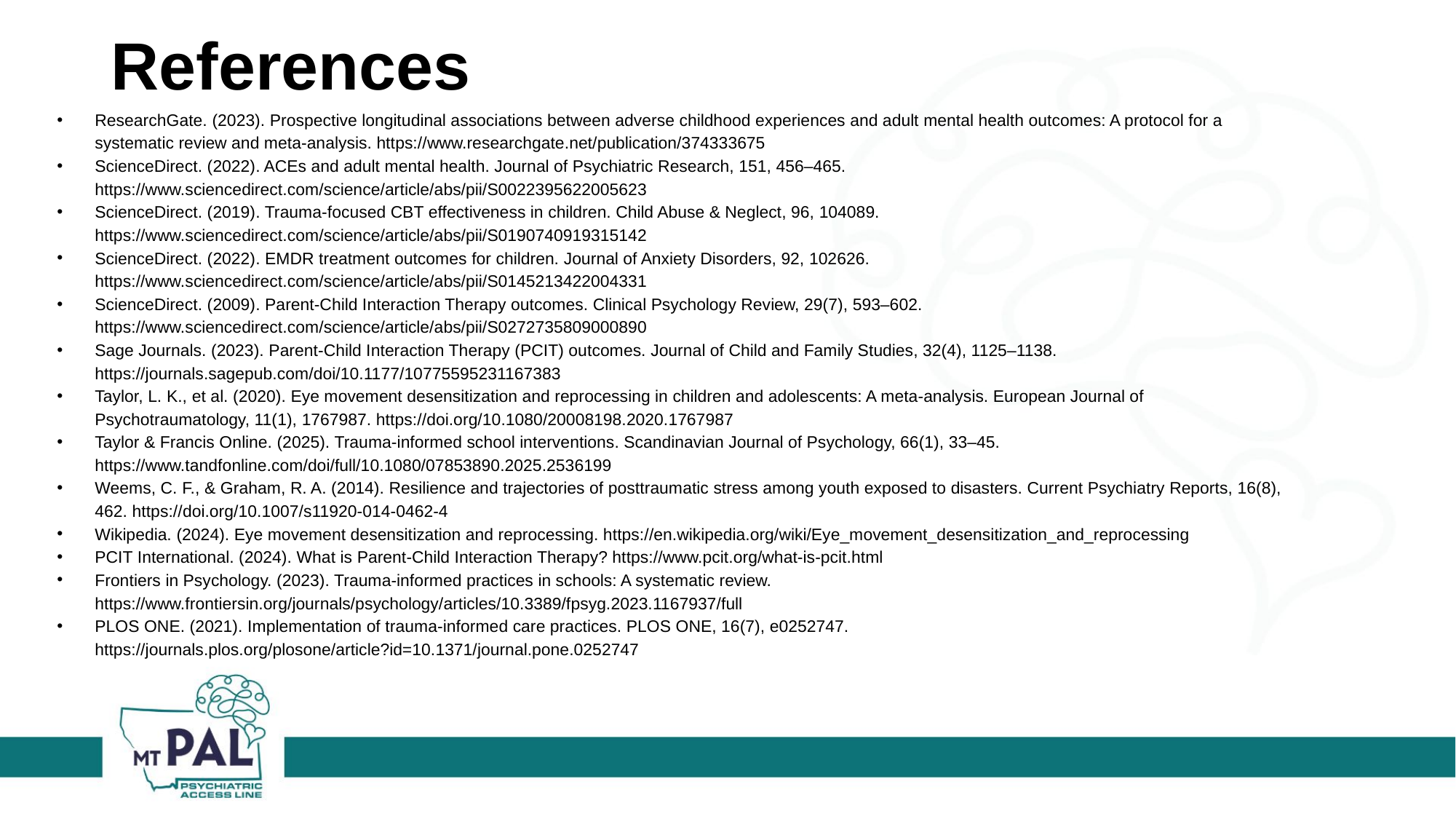

# References
ResearchGate. (2023). Prospective longitudinal associations between adverse childhood experiences and adult mental health outcomes: A protocol for a systematic review and meta-analysis. https://www.researchgate.net/publication/374333675
ScienceDirect. (2022). ACEs and adult mental health. Journal of Psychiatric Research, 151, 456–465. https://www.sciencedirect.com/science/article/abs/pii/S0022395622005623
ScienceDirect. (2019). Trauma-focused CBT effectiveness in children. Child Abuse & Neglect, 96, 104089. https://www.sciencedirect.com/science/article/abs/pii/S0190740919315142
ScienceDirect. (2022). EMDR treatment outcomes for children. Journal of Anxiety Disorders, 92, 102626. https://www.sciencedirect.com/science/article/abs/pii/S0145213422004331
ScienceDirect. (2009). Parent-Child Interaction Therapy outcomes. Clinical Psychology Review, 29(7), 593–602. https://www.sciencedirect.com/science/article/abs/pii/S0272735809000890
Sage Journals. (2023). Parent-Child Interaction Therapy (PCIT) outcomes. Journal of Child and Family Studies, 32(4), 1125–1138. https://journals.sagepub.com/doi/10.1177/10775595231167383
Taylor, L. K., et al. (2020). Eye movement desensitization and reprocessing in children and adolescents: A meta-analysis. European Journal of Psychotraumatology, 11(1), 1767987. https://doi.org/10.1080/20008198.2020.1767987
Taylor & Francis Online. (2025). Trauma-informed school interventions. Scandinavian Journal of Psychology, 66(1), 33–45. https://www.tandfonline.com/doi/full/10.1080/07853890.2025.2536199
Weems, C. F., & Graham, R. A. (2014). Resilience and trajectories of posttraumatic stress among youth exposed to disasters. Current Psychiatry Reports, 16(8), 462. https://doi.org/10.1007/s11920-014-0462-4
Wikipedia. (2024). Eye movement desensitization and reprocessing. https://en.wikipedia.org/wiki/Eye_movement_desensitization_and_reprocessing
PCIT International. (2024). What is Parent-Child Interaction Therapy? https://www.pcit.org/what-is-pcit.html
Frontiers in Psychology. (2023). Trauma-informed practices in schools: A systematic review. https://www.frontiersin.org/journals/psychology/articles/10.3389/fpsyg.2023.1167937/full
PLOS ONE. (2021). Implementation of trauma-informed care practices. PLOS ONE, 16(7), e0252747. https://journals.plos.org/plosone/article?id=10.1371/journal.pone.0252747